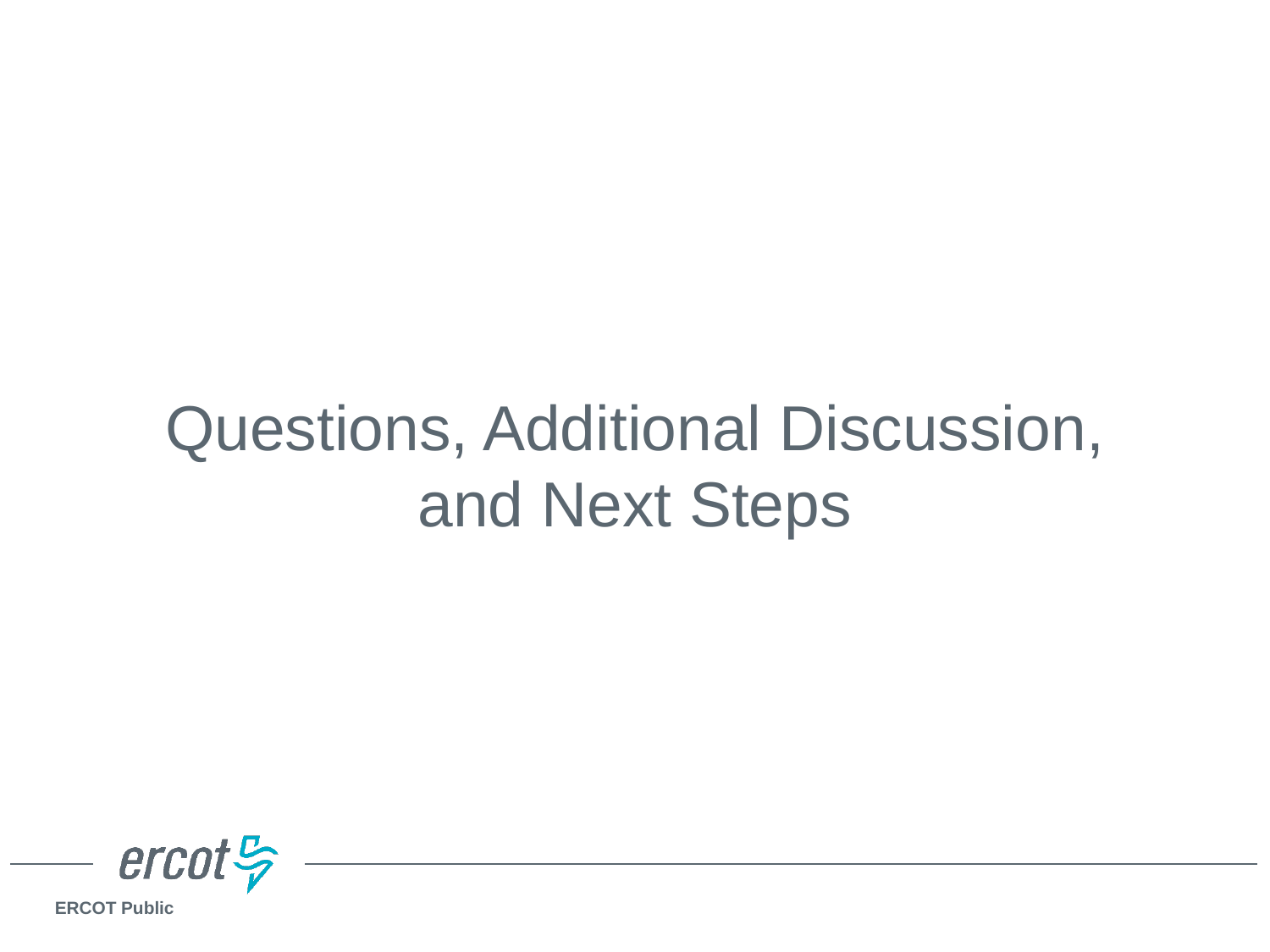

# Questions, Additional Discussion, and Next Steps